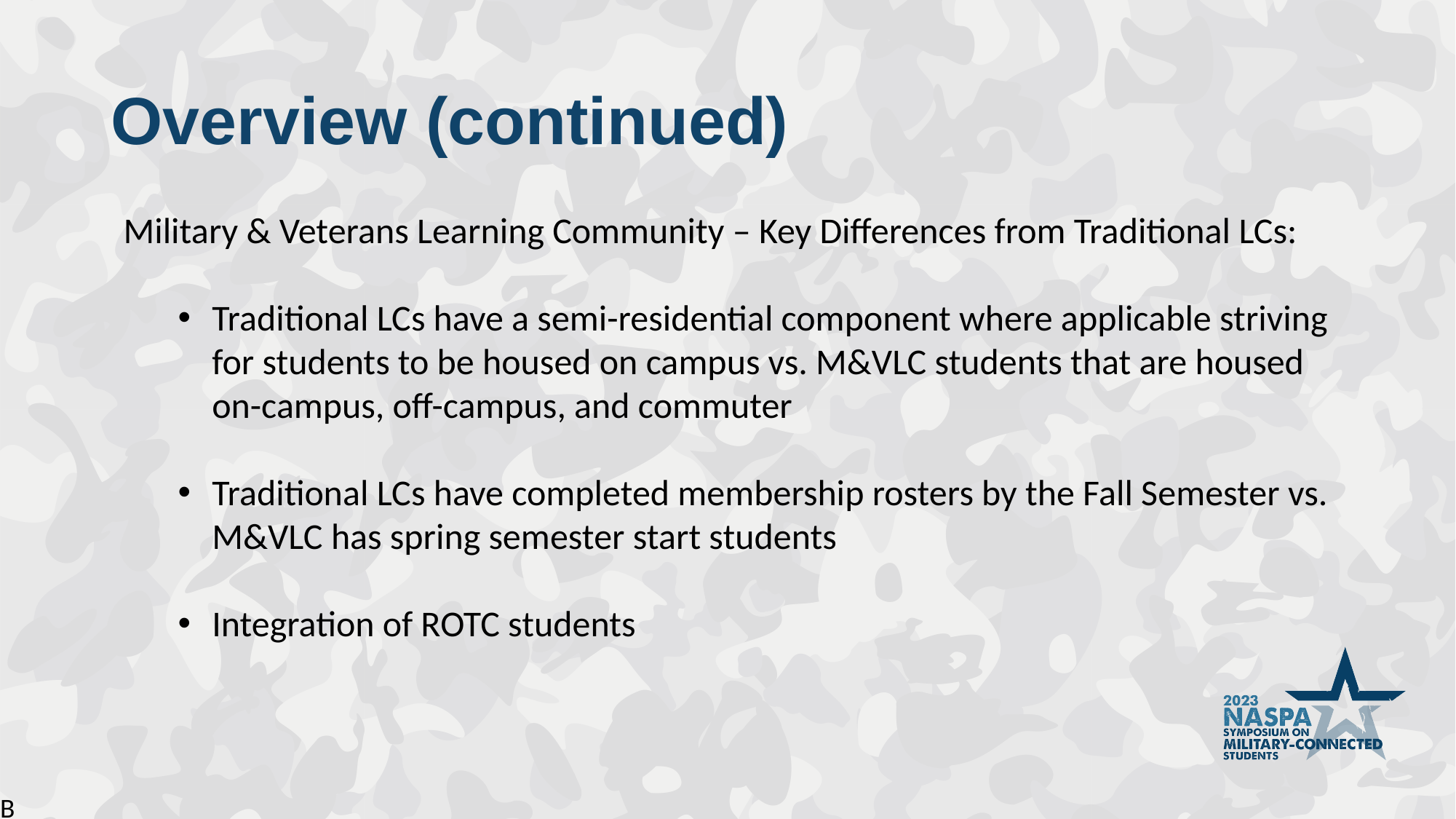

# Overview (continued)
Military & Veterans Learning Community – Key Differences from Traditional LCs:

Traditional LCs have a semi-residential component where applicable striving for students to be housed on campus vs. M&VLC students that are housed on-campus, off-campus, and commuter

Traditional LCs have completed membership rosters by the Fall Semester vs. M&VLC has spring semester start students

Integration of ROTC students
B